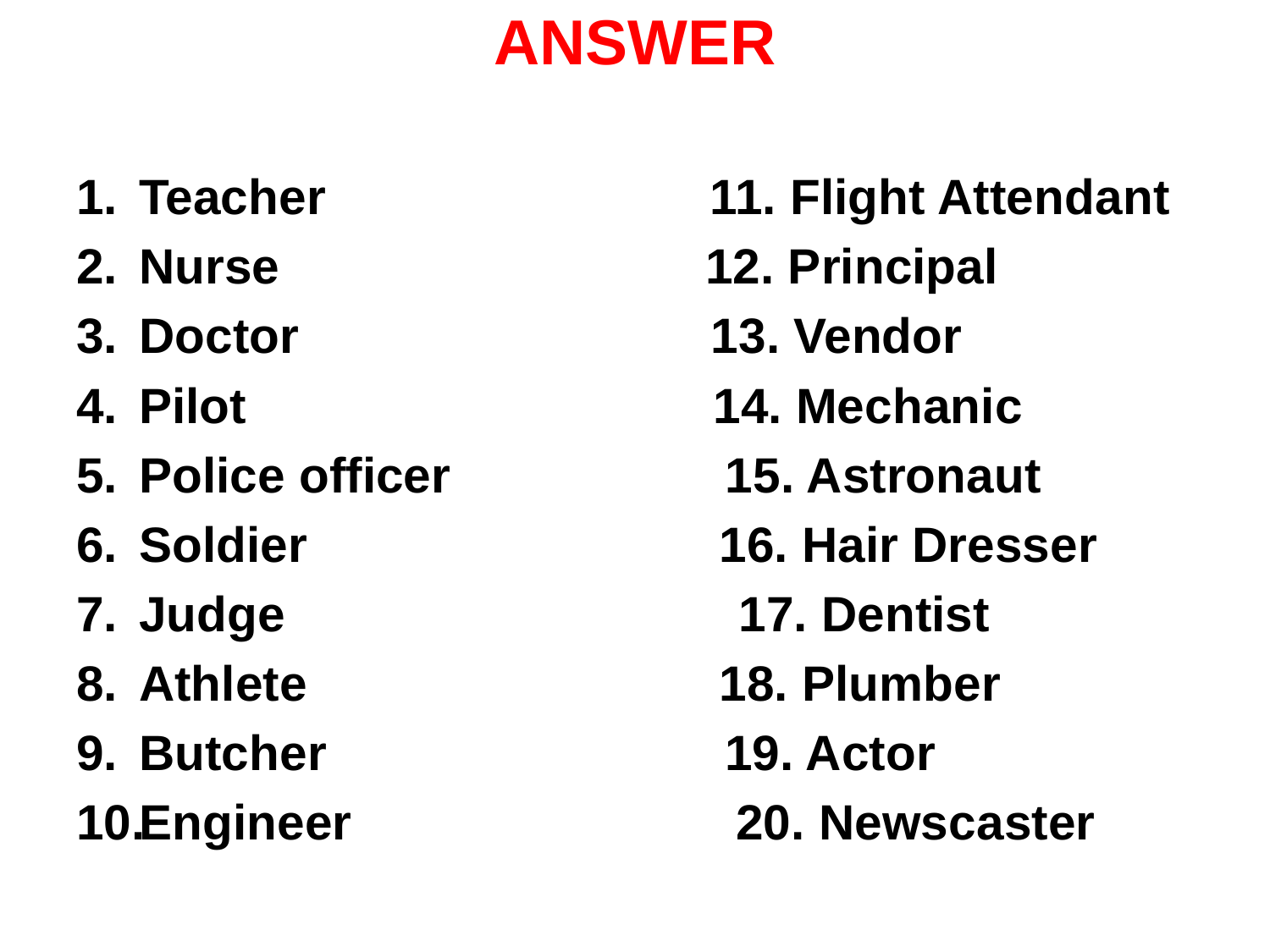

# ANSWER
Teacher                            11. Flight Attendant
Nurse                               12. Principal
Doctor                              13. Vendor
Pilot                                  14. Mechanic
Police officer                    15. Astronaut
Soldier                              16. Hair Dresser
Judge                                 17. Dentist
Athlete                              18. Plumber
Butcher                             19. Actor
Engineer                            20. Newscaster